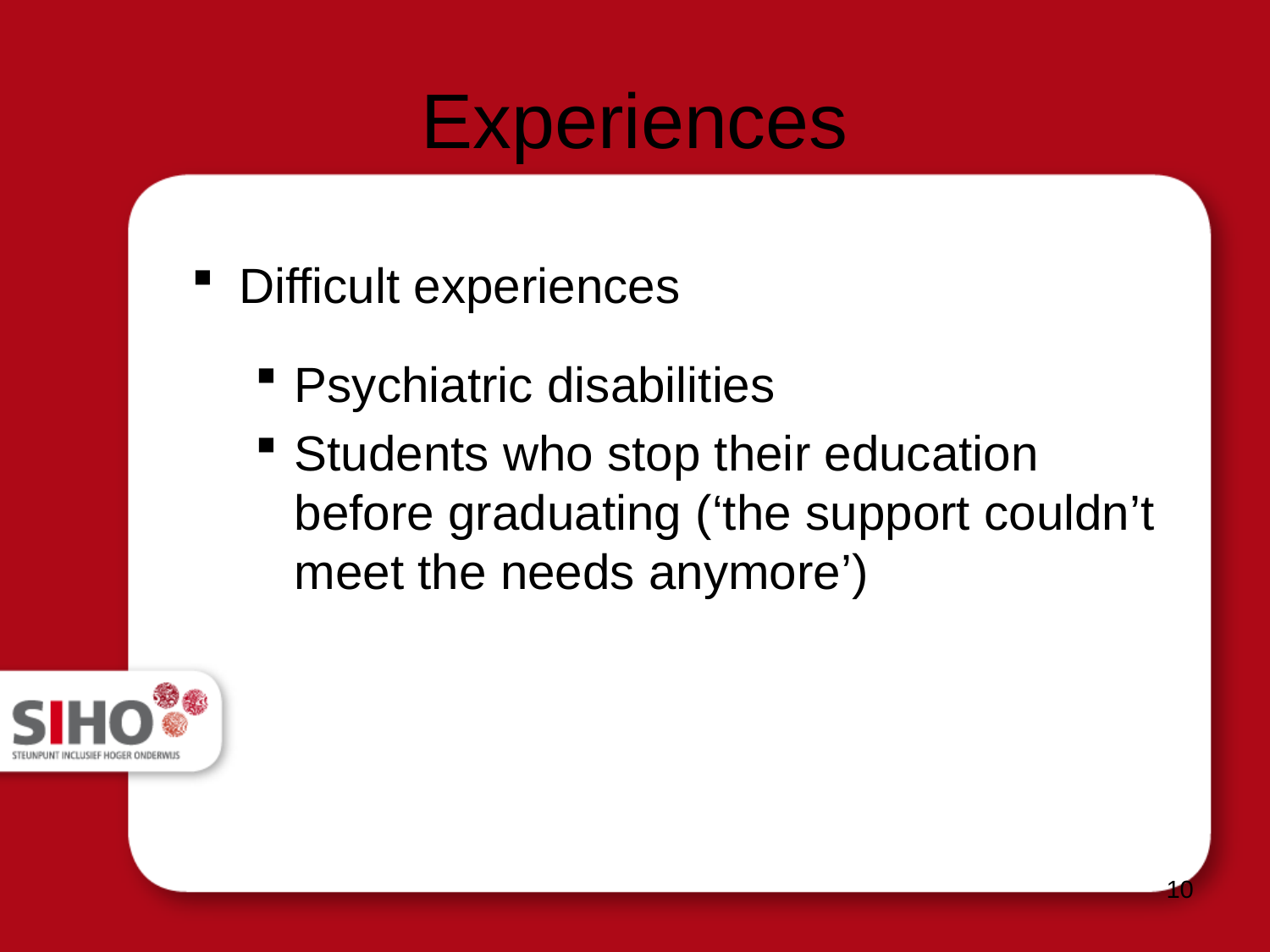

# Experiences
Difficult experiences
Psychiatric disabilities
Students who stop their education before graduating (‘the support couldn’t meet the needs anymore’)

10